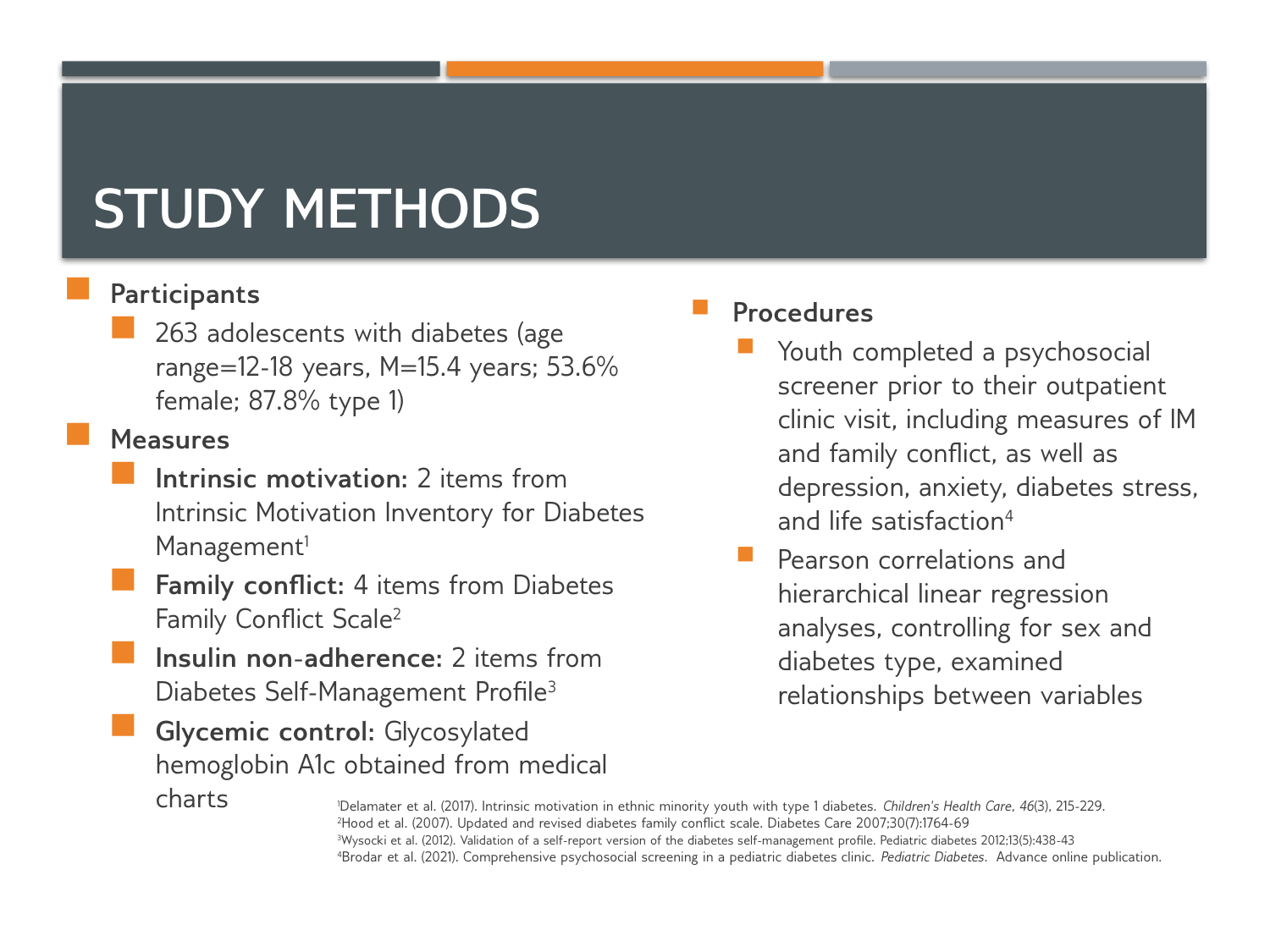

# study methods
Procedures
Youth completed a psychosocial screener prior to their outpatient clinic visit, including measures of IM and family conflict, as well as depression, anxiety, diabetes stress, and life satisfaction4
Pearson correlations and hierarchical linear regression analyses, controlling for sex and diabetes type, examined relationships between variables
Participants
263 adolescents with diabetes (age range=12-18 years, M=15.4 years; 53.6% female; 87.8% type 1)
Measures
Intrinsic motivation: 2 items from Intrinsic Motivation Inventory for Diabetes Management1
Family conflict: 4 items from Diabetes Family Conflict Scale2
Insulin non-adherence: 2 items from Diabetes Self-Management Profile3
Glycemic control: Glycosylated hemoglobin A1c obtained from medical charts
1Delamater et al. (2017). Intrinsic motivation in ethnic minority youth with type 1 diabetes. Children's Health Care, 46(3), 215-229.
2Hood et al. (2007). Updated and revised diabetes family conflict scale. Diabetes Care 2007;30(7):1764-69
3Wysocki et al. (2012). Validation of a self‐report version of the diabetes self‐management profile. Pediatric diabetes 2012;13(5):438-43
4Brodar et al. (2021). Comprehensive psychosocial screening in a pediatric diabetes clinic. Pediatric Diabetes.  Advance online publication.